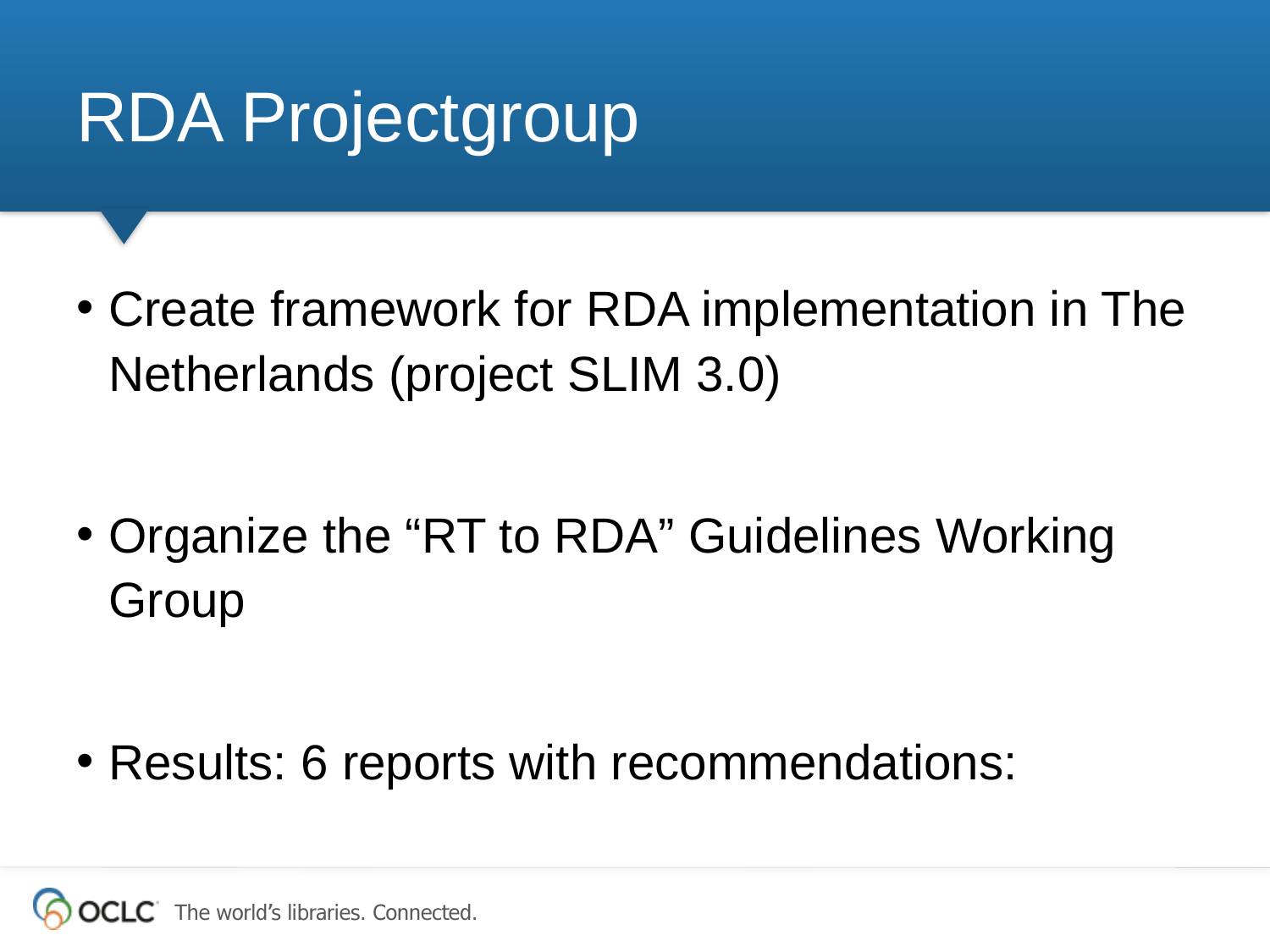

# RDA Projectgroup
Create framework for RDA implementation in The Netherlands (project SLIM 3.0)

Organize the “RT to RDA” Guidelines Working Group

Results: 6 reports with recommendations: